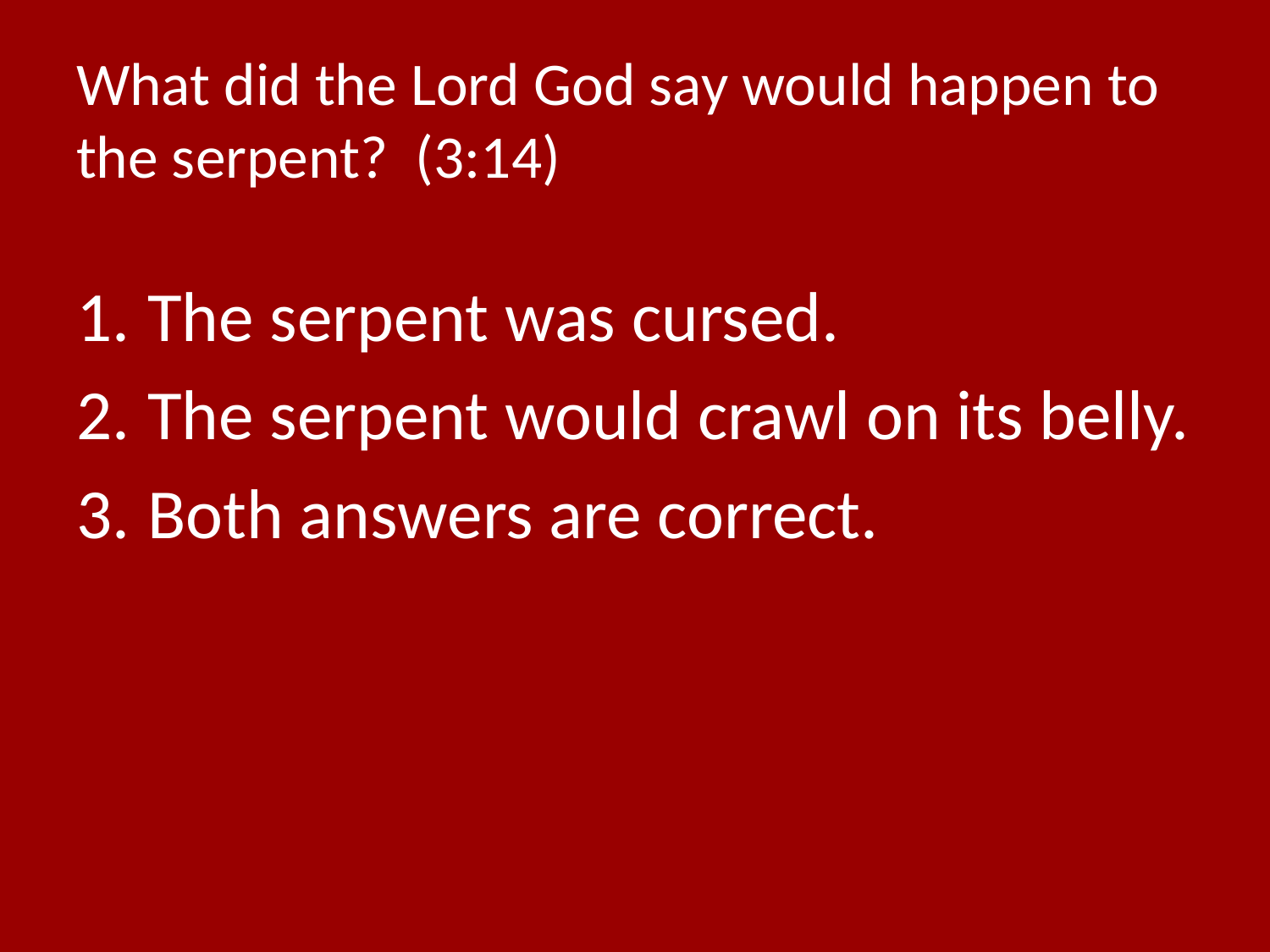

# What did the Lord God say would happen to the serpent?  (3:14)
The serpent was cursed.
The serpent would crawl on its belly.
Both answers are correct.